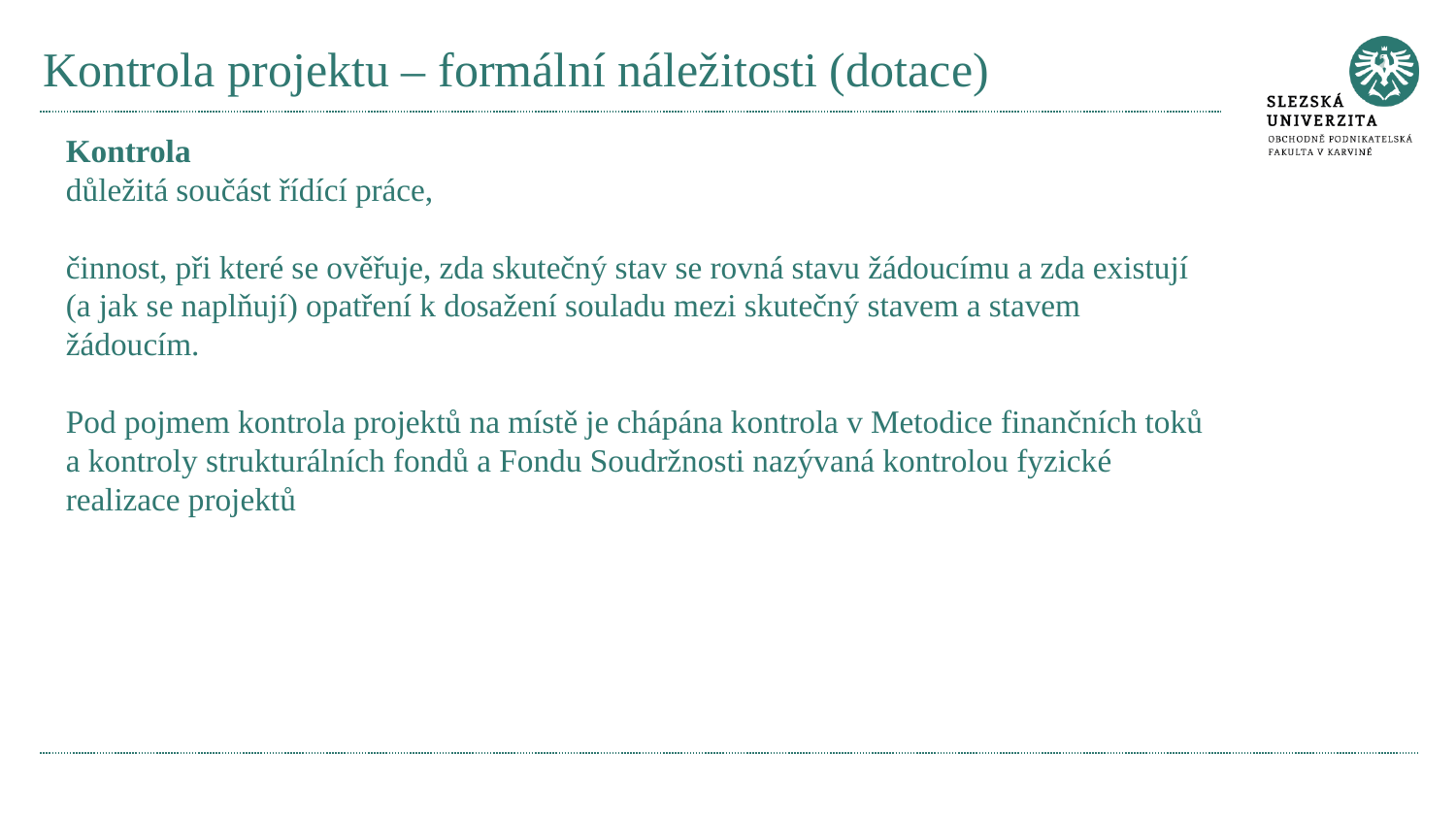

# Kontrola projektu – formální náležitosti (dotace)
Kontrola
důležitá součást řídící práce,

činnost, při které se ověřuje, zda skutečný stav se rovná stavu žádoucímu a zda existují (a jak se naplňují) opatření k dosažení souladu mezi skutečný stavem a stavem žádoucím.

Pod pojmem kontrola projektů na místě je chápána kontrola v Metodice finančních toků a kontroly strukturálních fondů a Fondu Soudržnosti nazývaná kontrolou fyzické realizace projektů